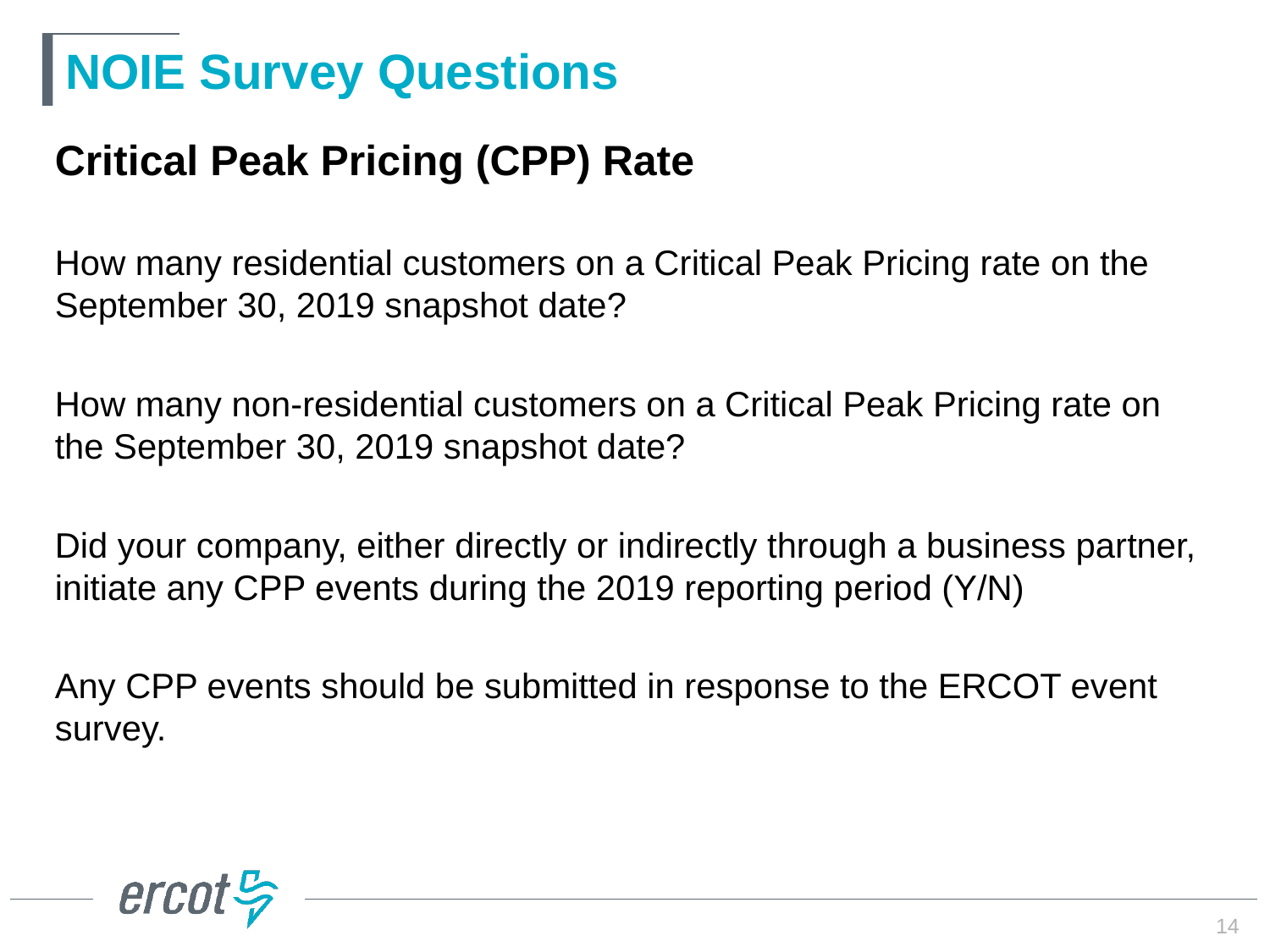

# NOIE Survey Questions
Critical Peak Pricing (CPP) Rate

How many residential customers on a Critical Peak Pricing rate on the September 30, 2019 snapshot date?

How many non-residential customers on a Critical Peak Pricing rate on the September 30, 2019 snapshot date?

Did your company, either directly or indirectly through a business partner, initiate any CPP events during the 2019 reporting period (Y/N)

Any CPP events should be submitted in response to the ERCOT event survey.

14